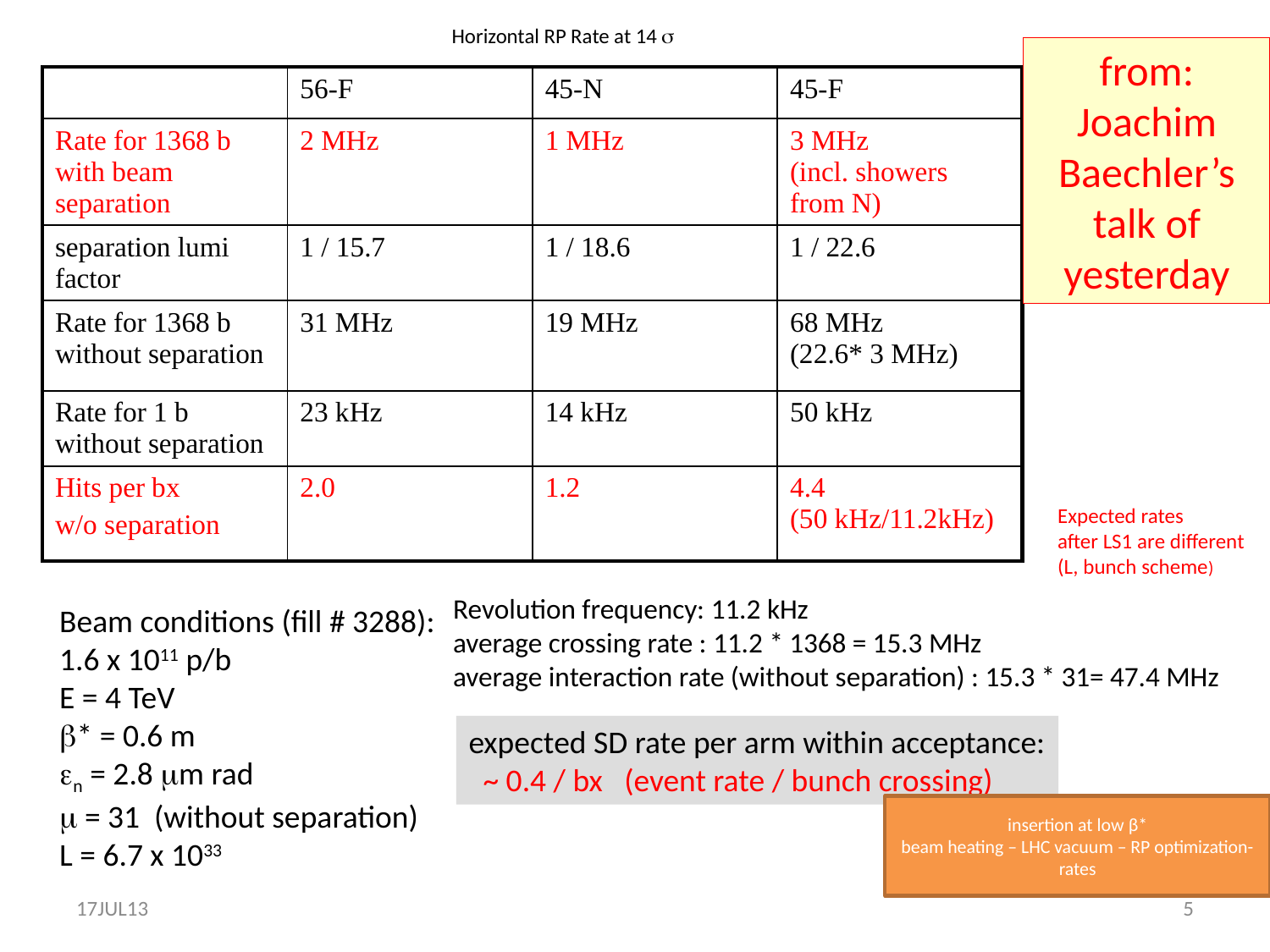

# Horizontal RP Rate at 14 σ
from: Joachim Baechler’s talk of yesterday
|  | 56-F | 45-N | 45-F |
| --- | --- | --- | --- |
| Rate for 1368 b with beam separation | 2 MHz | 1 MHz | 3 MHz (incl. showers from N) |
| separation lumi factor | 1 / 15.7 | 1 / 18.6 | 1 / 22.6 |
| Rate for 1368 b without separation | 31 MHz | 19 MHz | 68 MHz (22.6\* 3 MHz) |
| Rate for 1 b without separation | 23 kHz | 14 kHz | 50 kHz |
| Hits per bx w/o separation | 2.0 | 1.2 | 4.4 (50 kHz/11.2kHz) |
Expected rates
after LS1 are different
(L, bunch scheme)
Revolution frequency: 11.2 kHz
average crossing rate : 11.2 * 1368 = 15.3 MHz
average interaction rate (without separation) : 15.3 * 31= 47.4 MHz
Beam conditions (fill # 3288):
1.6 x 1011 p/b
E = 4 TeV
β* = 0.6 m
εn = 2.8 μm rad
μ = 31  (without separation)
L = 6.7 x 1033
expected SD rate per arm within acceptance:
  ~ 0.4 / bx   (event rate / bunch crossing)
insertion at low β*
beam heating – LHC vacuum – RP optimization- rates
17JUL13
5